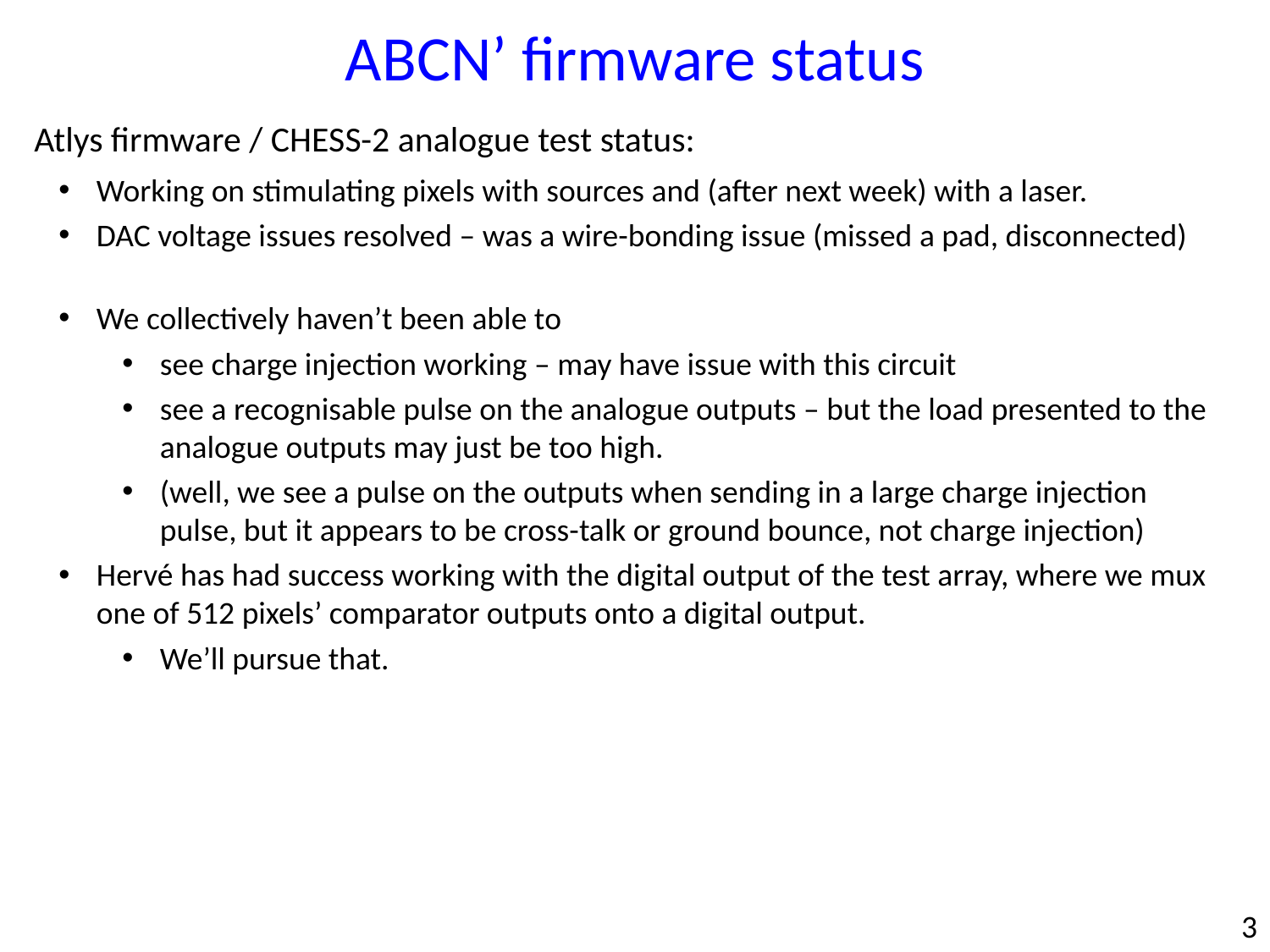

ABCN’ firmware status
Atlys firmware / CHESS-2 analogue test status:
Working on stimulating pixels with sources and (after next week) with a laser.
DAC voltage issues resolved – was a wire-bonding issue (missed a pad, disconnected)
We collectively haven’t been able to
see charge injection working – may have issue with this circuit
see a recognisable pulse on the analogue outputs – but the load presented to the analogue outputs may just be too high.
(well, we see a pulse on the outputs when sending in a large charge injection pulse, but it appears to be cross-talk or ground bounce, not charge injection)
Hervé has had success working with the digital output of the test array, where we mux one of 512 pixels’ comparator outputs onto a digital output.
We’ll pursue that.
3